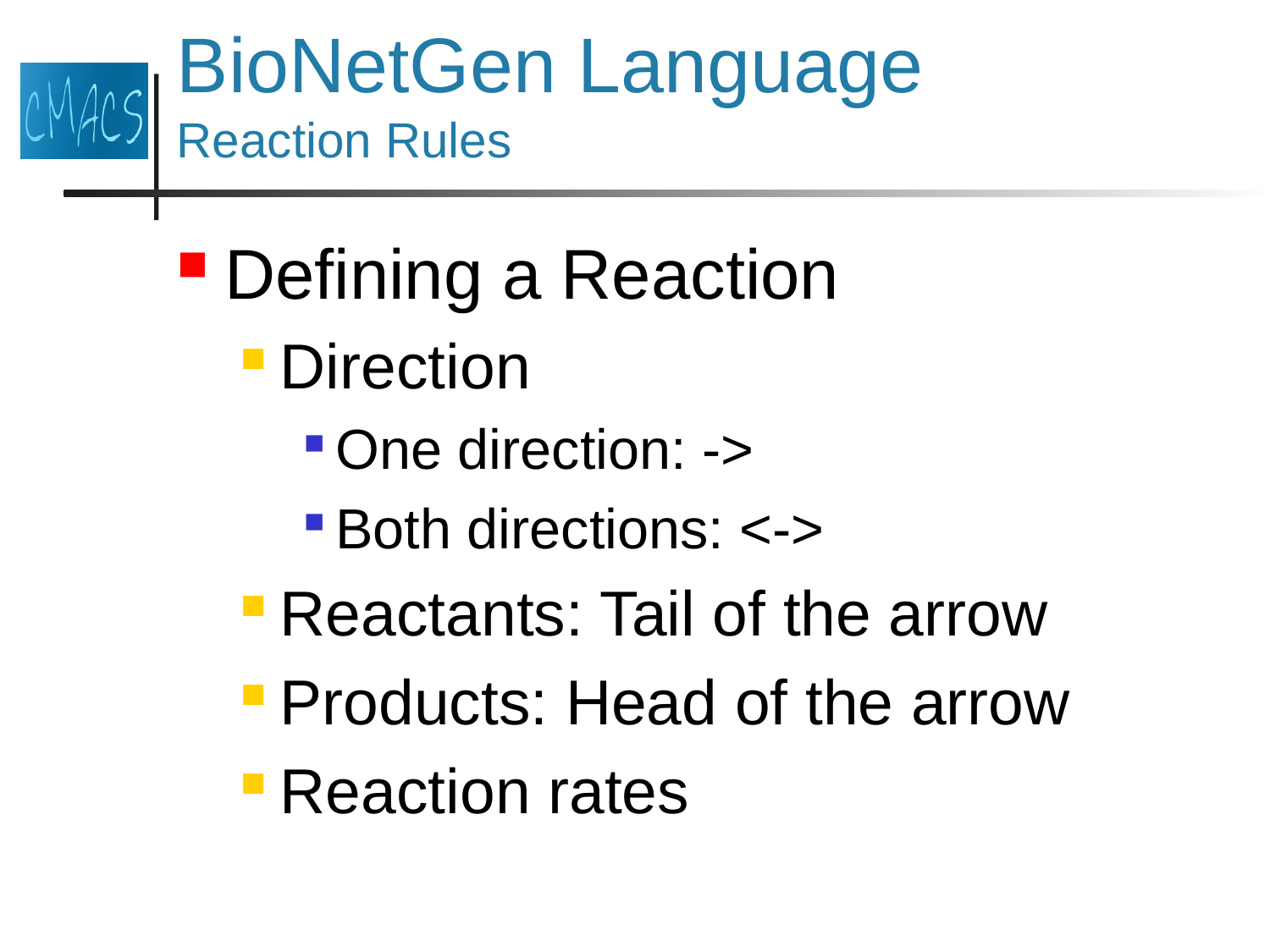

# BioNetGen Language Reaction Rules
Defining a Reaction
Direction
One direction: ->
Both directions: <->
Reactants: Tail of the arrow
Products: Head of the arrow
Reaction rates